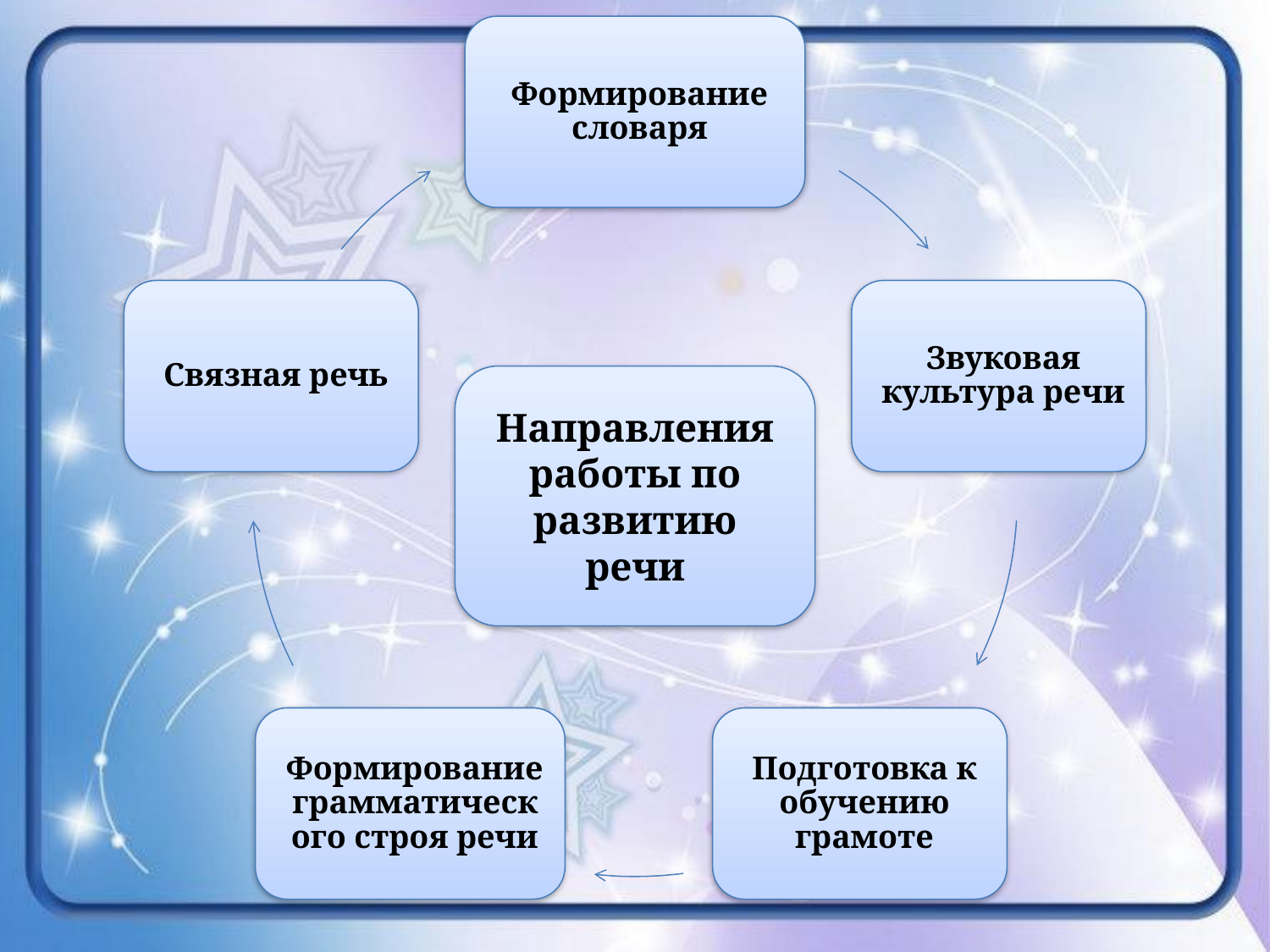

Формирование словаря
Звуковая культура речи
Подготовка к обучению грамоте
Формирование грамматического строя речи
Связная речь
Направления работы по развитию речи